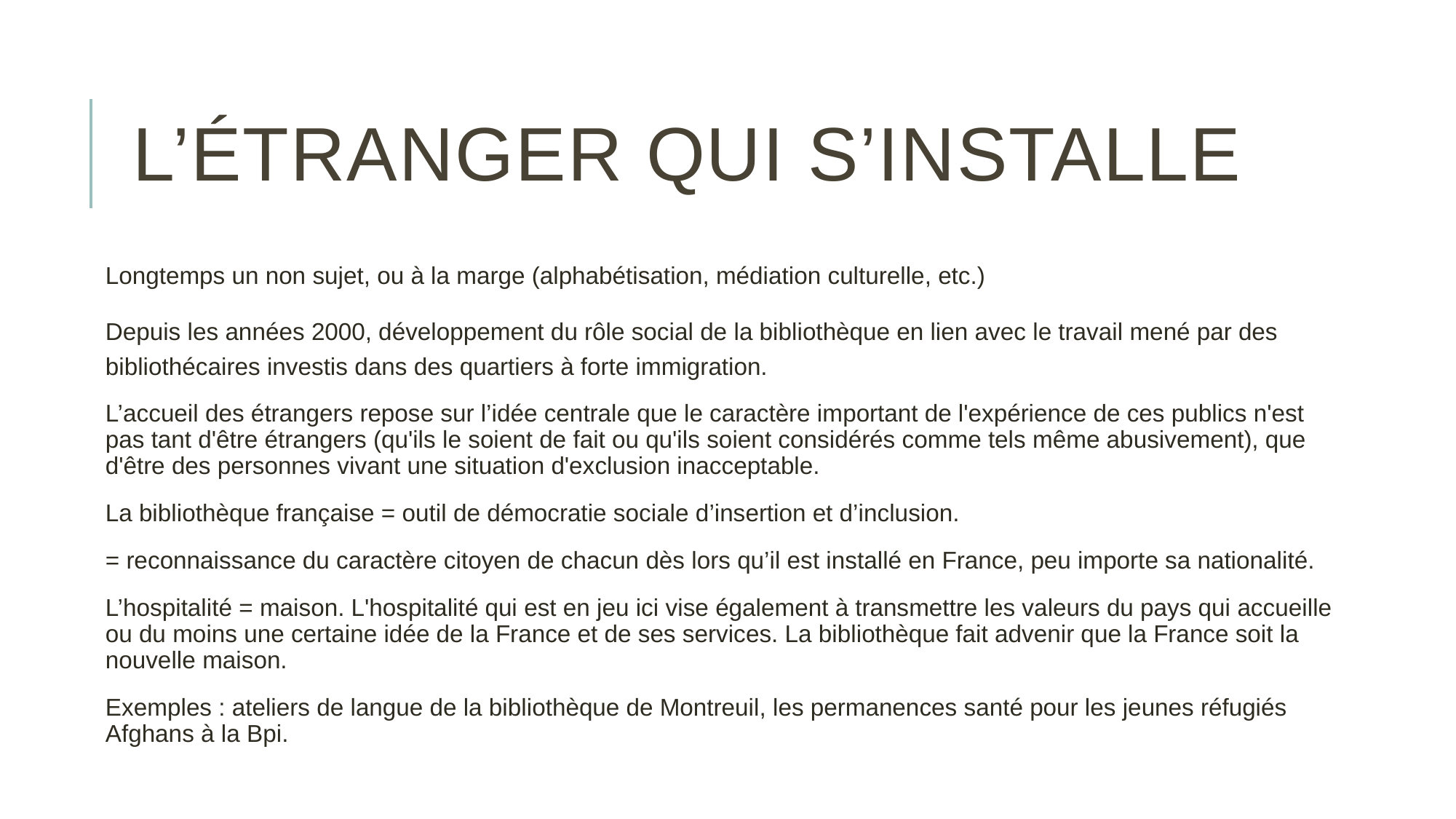

# L’étranger qui s’installe
Longtemps un non sujet, ou à la marge (alphabétisation, médiation culturelle, etc.)
Depuis les années 2000, développement du rôle social de la bibliothèque en lien avec le travail mené par des bibliothécaires investis dans des quartiers à forte immigration.
L’accueil des étrangers repose sur l’idée centrale que le caractère important de l'expérience de ces publics n'est pas tant d'être étrangers (qu'ils le soient de fait ou qu'ils soient considérés comme tels même abusivement), que d'être des personnes vivant une situation d'exclusion inacceptable.
La bibliothèque française = outil de démocratie sociale d’insertion et d’inclusion.
= reconnaissance du caractère citoyen de chacun dès lors qu’il est installé en France, peu importe sa nationalité.
L’hospitalité = maison. L'hospitalité qui est en jeu ici vise également à transmettre les valeurs du pays qui accueille ou du moins une certaine idée de la France et de ses services. La bibliothèque fait advenir que la France soit la nouvelle maison.
Exemples : ateliers de langue de la bibliothèque de Montreuil, les permanences santé pour les jeunes réfugiés Afghans à la Bpi.